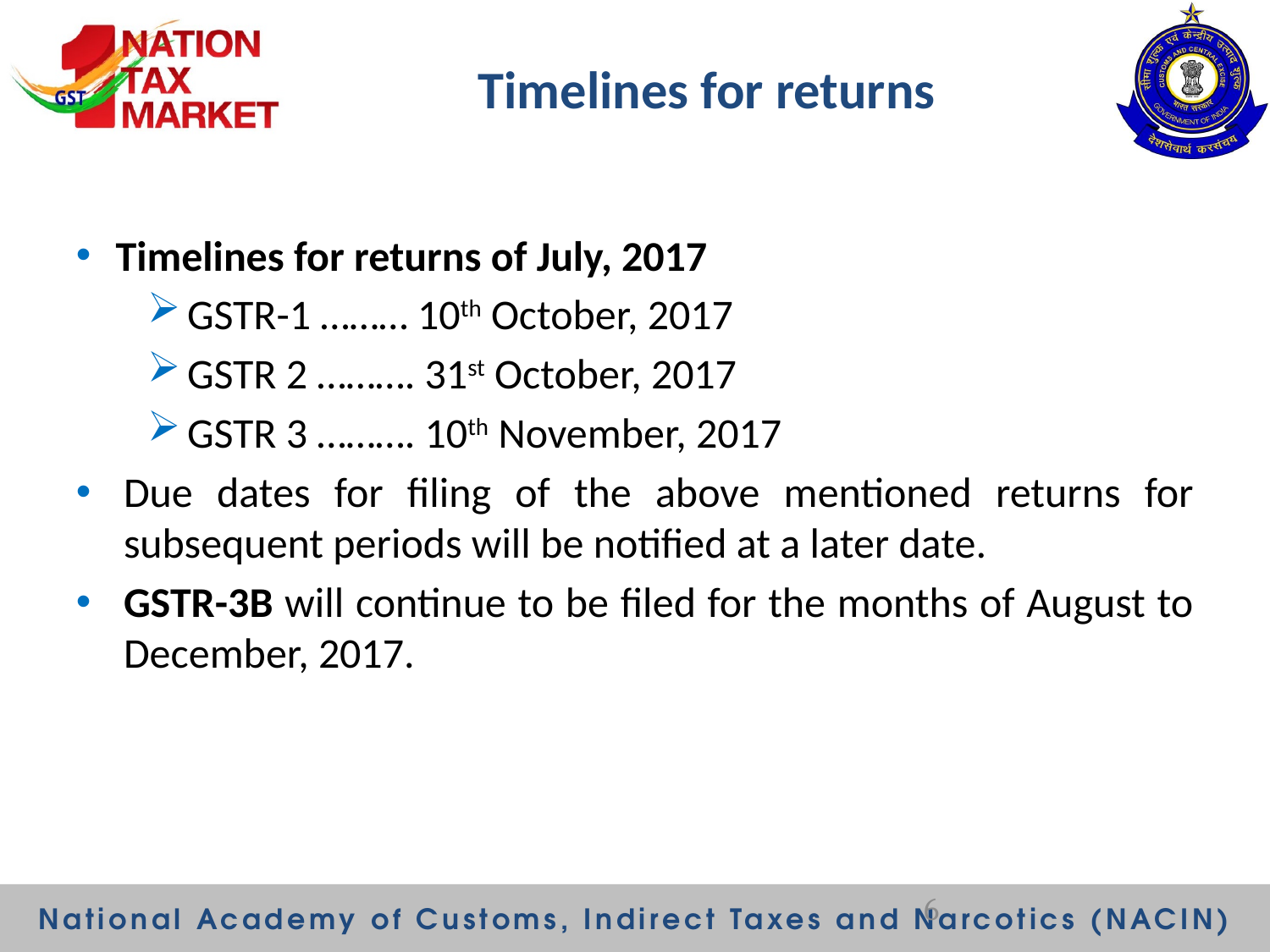

# Timelines for returns
Timelines for returns of July, 2017
GSTR-1 ……… 10th October, 2017
GSTR 2 ………. 31st October, 2017
GSTR 3 ………. 10th November, 2017
Due dates for filing of the above mentioned returns for subsequent periods will be notified at a later date.
GSTR-3B will continue to be filed for the months of August to December, 2017.
6
National Academy of Customs, Indirect Taxes and Narcotics (NACIN)